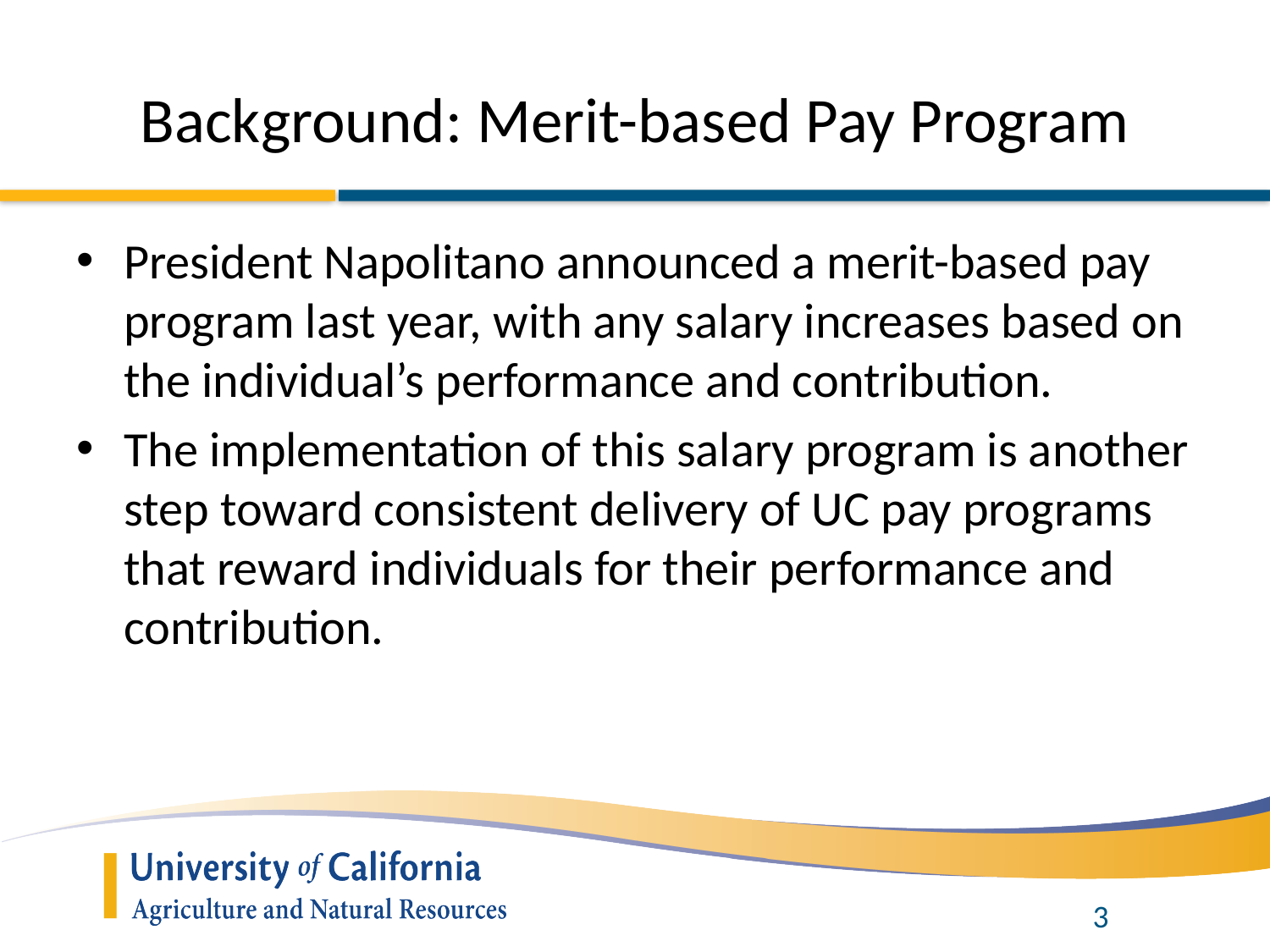

# Background: Merit-based Pay Program
President Napolitano announced a merit-based pay program last year, with any salary increases based on the individual’s performance and contribution.
The implementation of this salary program is another step toward consistent delivery of UC pay programs that reward individuals for their performance and contribution.

3